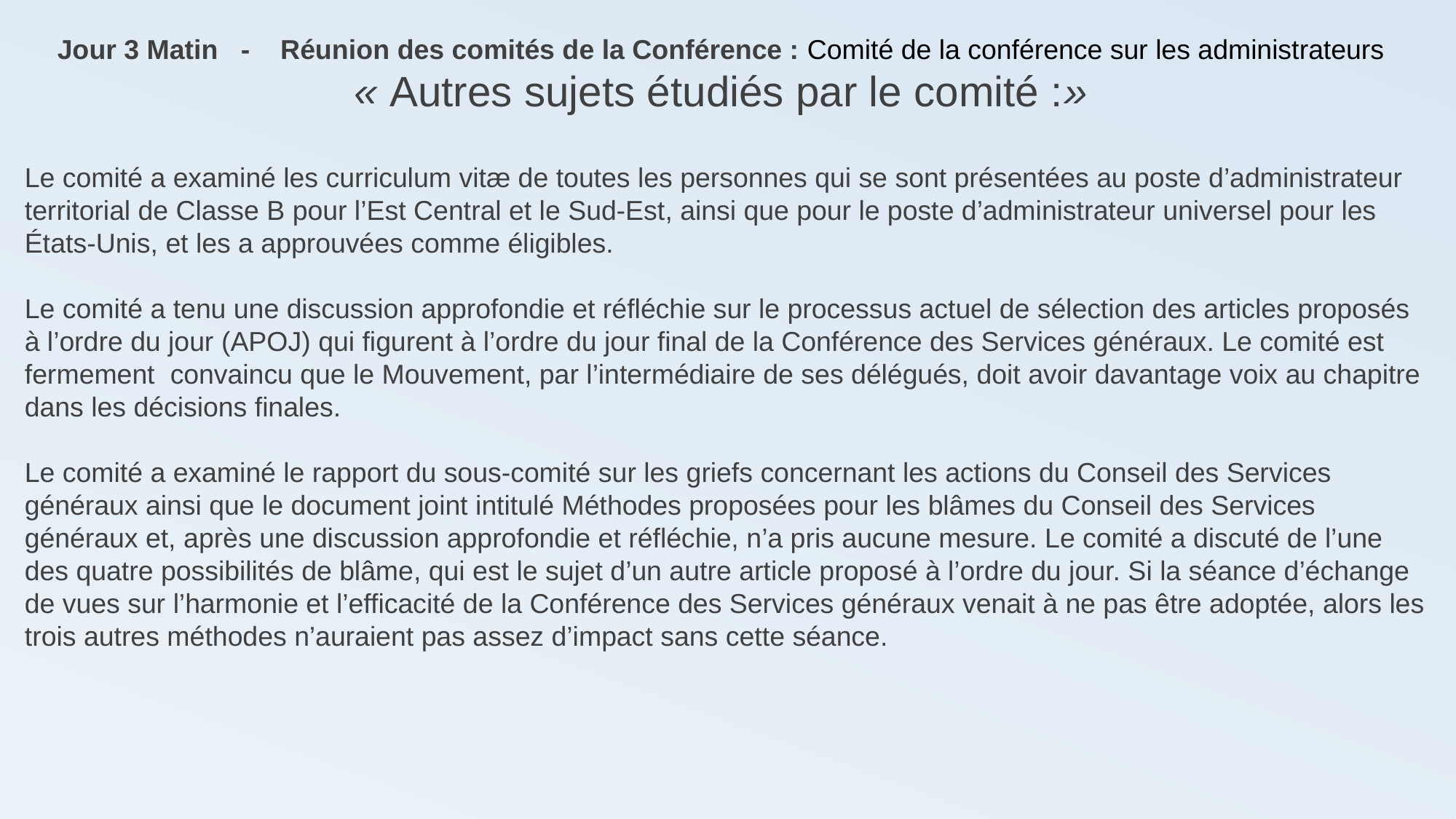

Jour 3 Matin   -    Réunion des comités de la Conférence : Comité de la conférence sur les administrateurs
« Autres sujets étudiés par le comité :»

Le comité a examiné les curriculum vitæ de toutes les personnes qui se sont présentées au poste d’administrateur territorial de Classe B pour l’Est Central et le Sud-Est, ainsi que pour le poste d’administrateur universel pour les États-Unis, et les a approuvées comme éligibles.

Le comité a tenu une discussion approfondie et réfléchie sur le processus actuel de sélection des articles proposés à l’ordre du jour (APOJ) qui figurent à l’ordre du jour final de la Conférence des Services généraux. Le comité est fermement  convaincu que le Mouvement, par l’intermédiaire de ses délégués, doit avoir davantage voix au chapitre dans les décisions finales.

Le comité a examiné le rapport du sous-comité sur les griefs concernant les actions du Conseil des Services généraux ainsi que le document joint intitulé Méthodes proposées pour les blâmes du Conseil des Services généraux et, après une discussion approfondie et réfléchie, n’a pris aucune mesure. Le comité a discuté de l’une des quatre possibilités de blâme, qui est le sujet d’un autre article proposé à l’ordre du jour. Si la séance d’échange de vues sur l’harmonie et l’efficacité de la Conférence des Services généraux venait à ne pas être adoptée, alors les trois autres méthodes n’auraient pas assez d’impact sans cette séance.